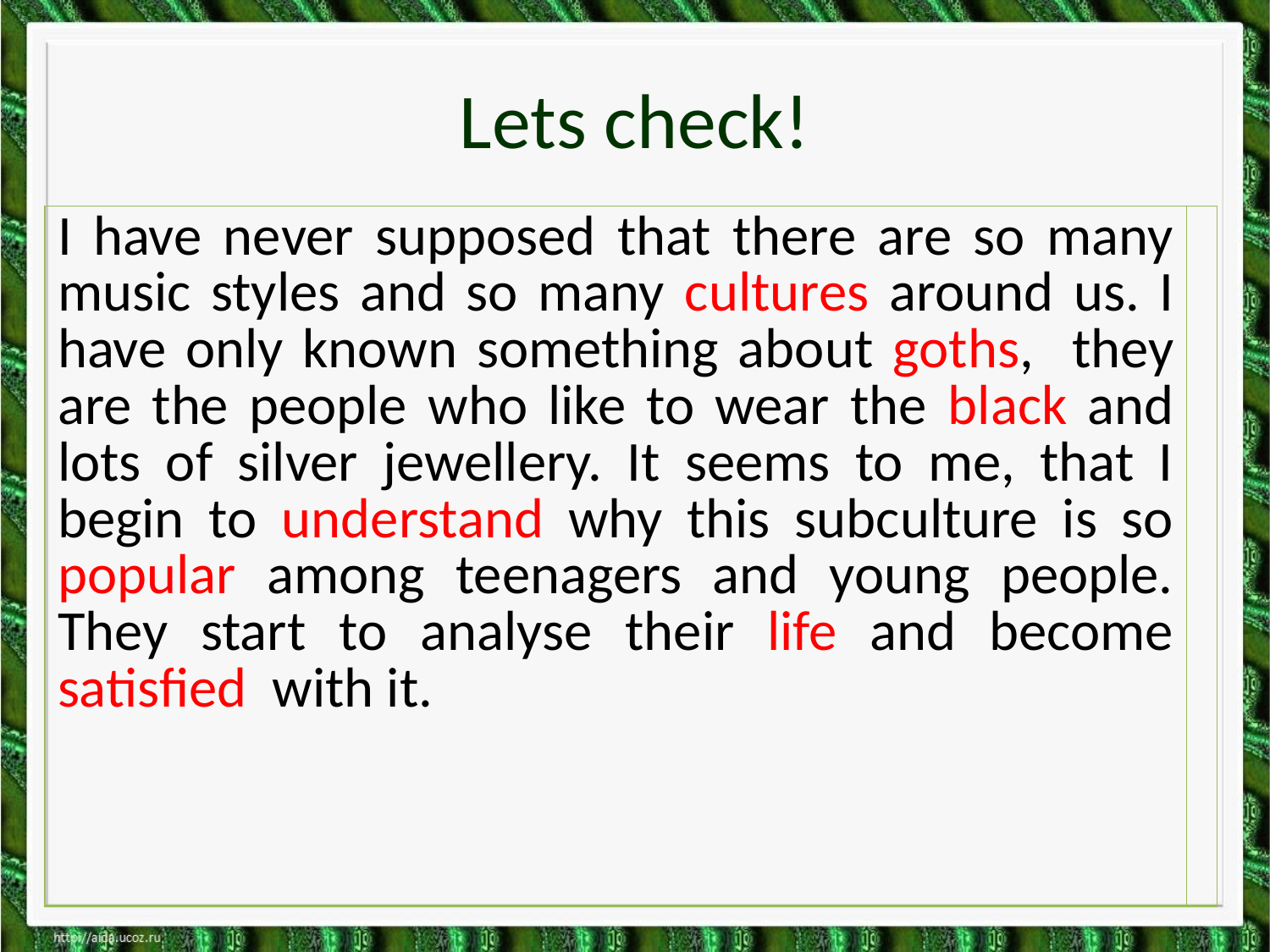

# Lets check!
| I have never supposed that there are so many music styles and so many cultures around us. I have only known something about goths, they are the people who like to wear the black and lots of silver jewellery. It seems to me, that I begin to understand why this subculture is so popular among teenagers and young people. They start to analyse their life and become satisfied with it. |  |
| --- | --- |